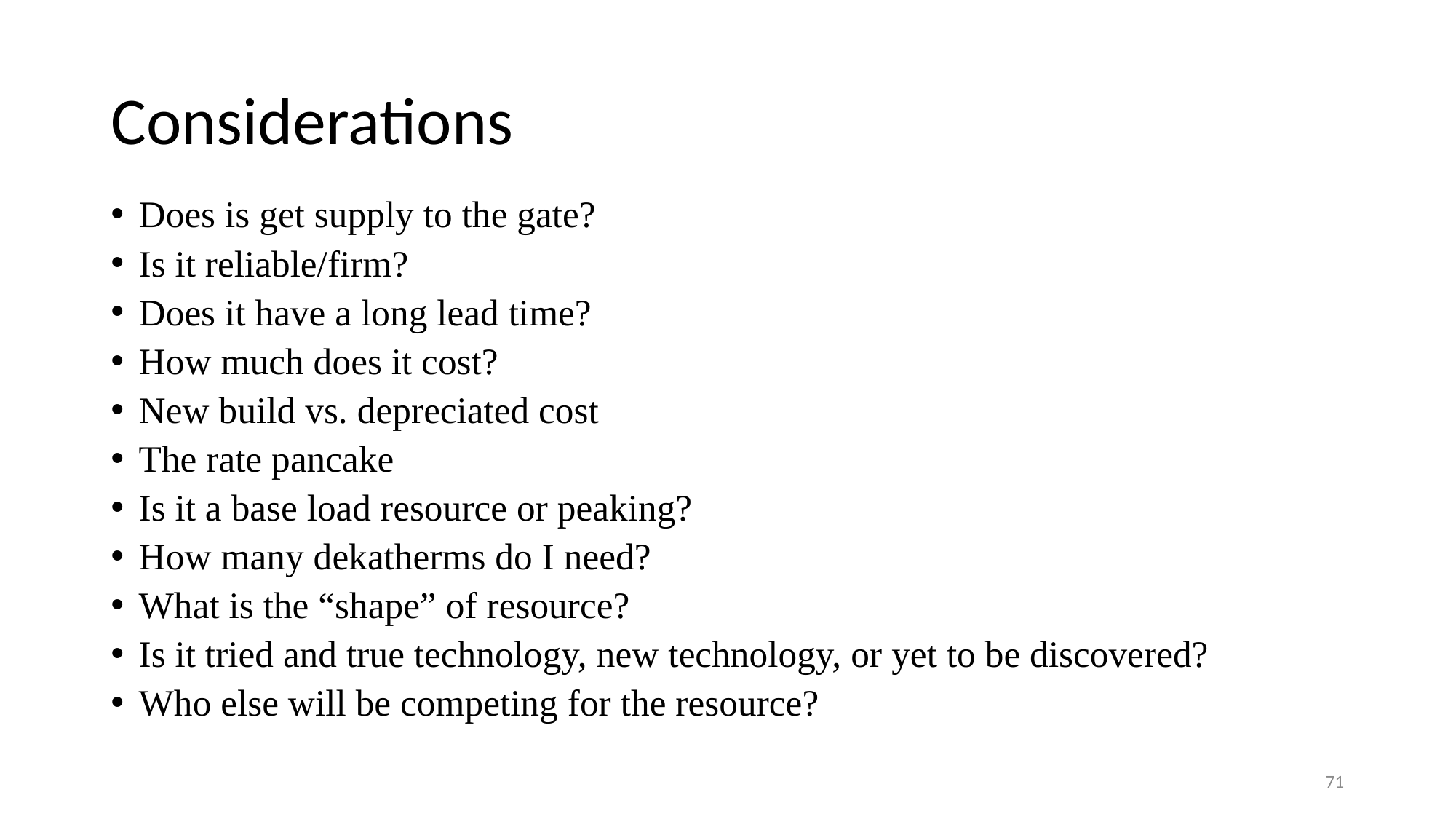

# Considerations
Does is get supply to the gate?
Is it reliable/firm?
Does it have a long lead time?
How much does it cost?
New build vs. depreciated cost
The rate pancake
Is it a base load resource or peaking?
How many dekatherms do I need?
What is the “shape” of resource?
Is it tried and true technology, new technology, or yet to be discovered?
Who else will be competing for the resource?
71